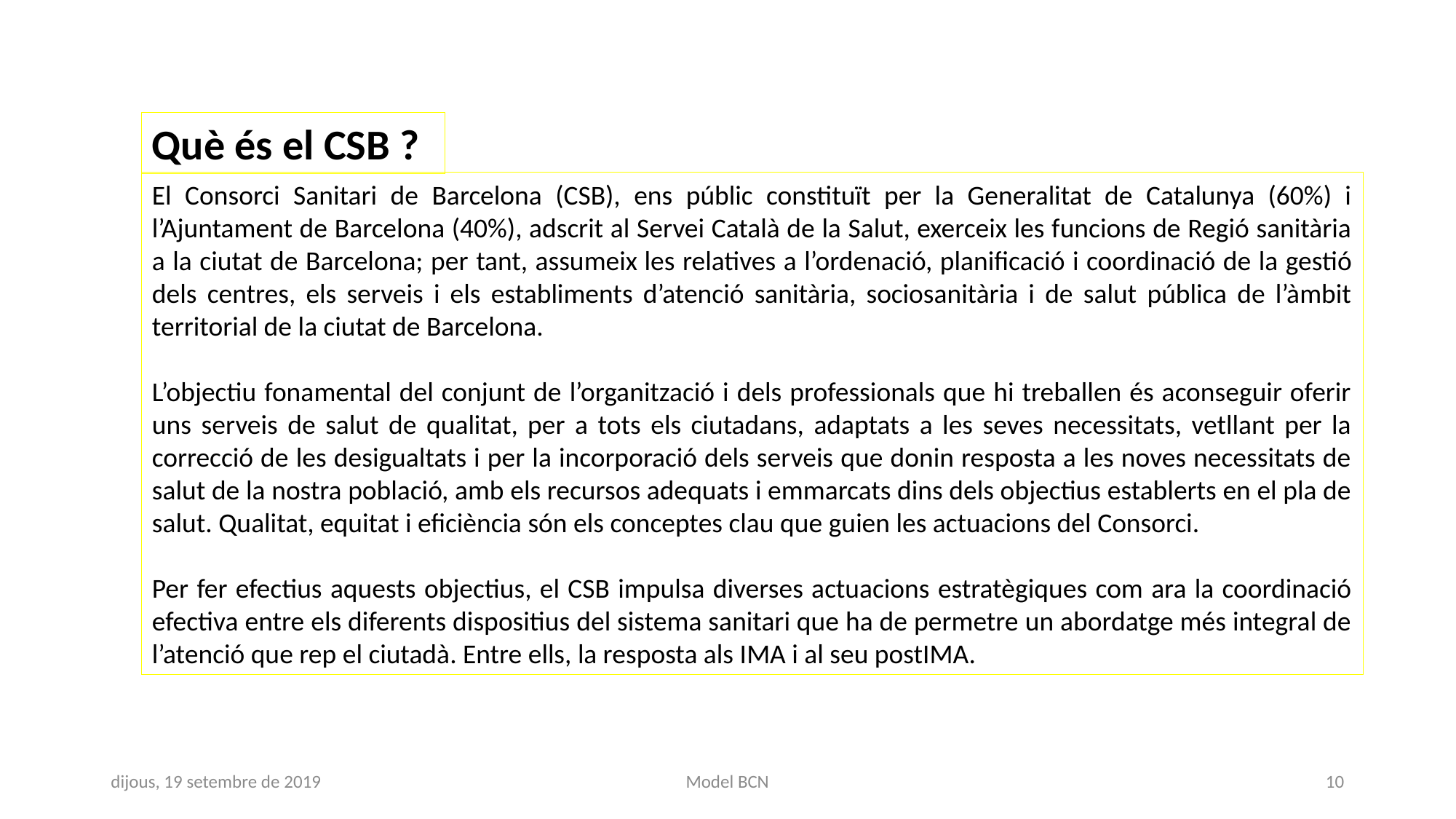

Què és el CSB ?
El Consorci Sanitari de Barcelona (CSB), ens públic constituït per la Generalitat de Catalunya (60%) i l’Ajuntament de Barcelona (40%), adscrit al Servei Català de la Salut, exerceix les funcions de Regió sanitària a la ciutat de Barcelona; per tant, assumeix les relatives a l’ordenació, planificació i coordinació de la gestió dels centres, els serveis i els establiments d’atenció sanitària, sociosanitària i de salut pública de l’àmbit territorial de la ciutat de Barcelona.

L’objectiu fonamental del conjunt de l’organització i dels professionals que hi treballen és aconseguir oferir uns serveis de salut de qualitat, per a tots els ciutadans, adaptats a les seves necessitats, vetllant per la correcció de les desigualtats i per la incorporació dels serveis que donin resposta a les noves necessitats de salut de la nostra població, amb els recursos adequats i emmarcats dins dels objectius establerts en el pla de salut. Qualitat, equitat i eficiència són els conceptes clau que guien les actuacions del Consorci.

Per fer efectius aquests objectius, el CSB impulsa diverses actuacions estratègiques com ara la coordinació efectiva entre els diferents dispositius del sistema sanitari que ha de permetre un abordatge més integral de l’atenció que rep el ciutadà. Entre ells, la resposta als IMA i al seu postIMA.
dijous, 19 setembre de 2019
Model BCN
10